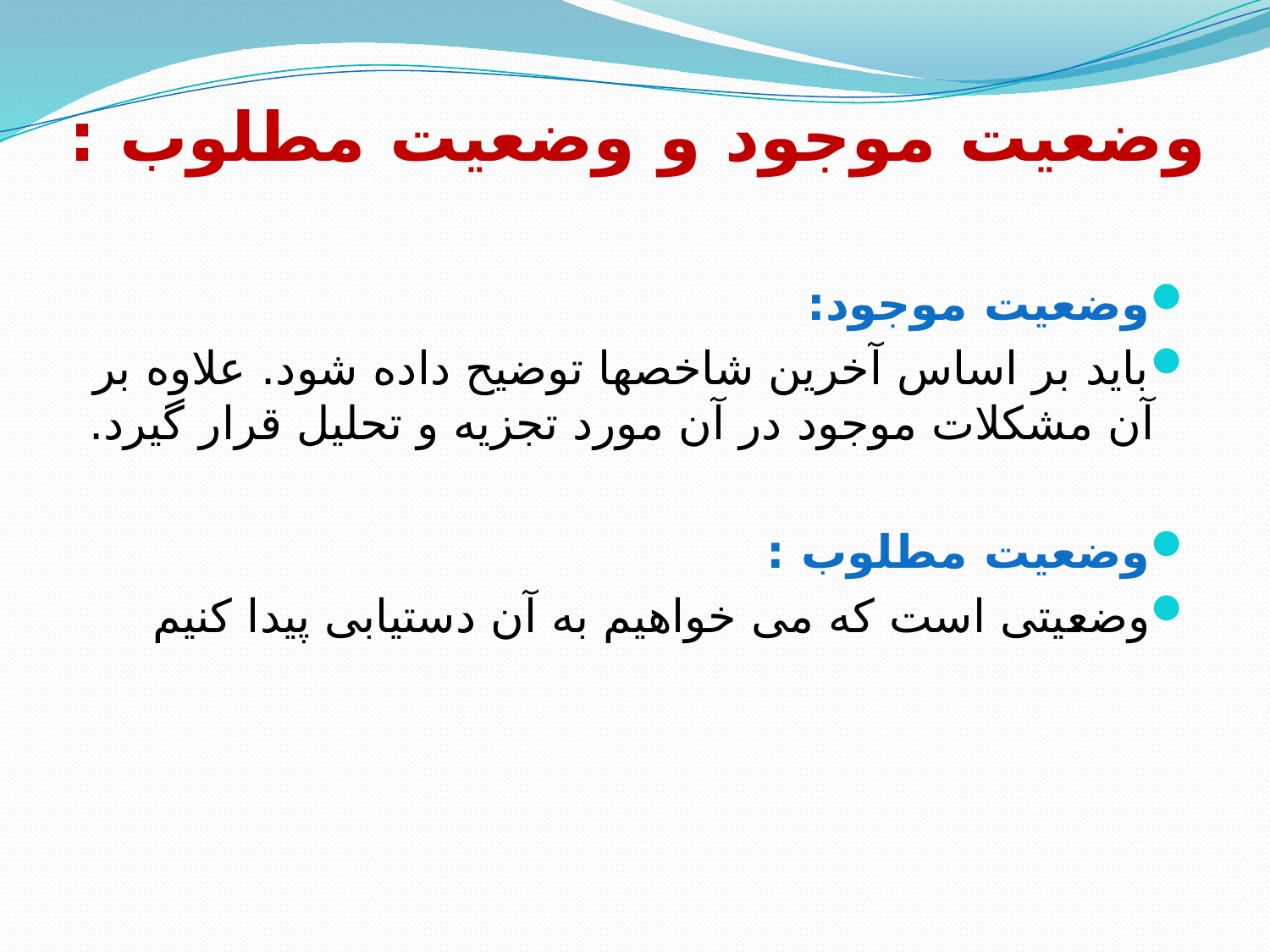

# وضعیت موجود و وضعیت مطلوب :
وضعیت موجود:
باید بر اساس آخرین شاخصها توضیح داده شود. علاوه بر آن مشکلات موجود در آن مورد تجزیه و تحلیل قرار گیرد.

وضعیت مطلوب :
وضعیتی است که می خواهیم به آن دستیابی پیدا کنیم